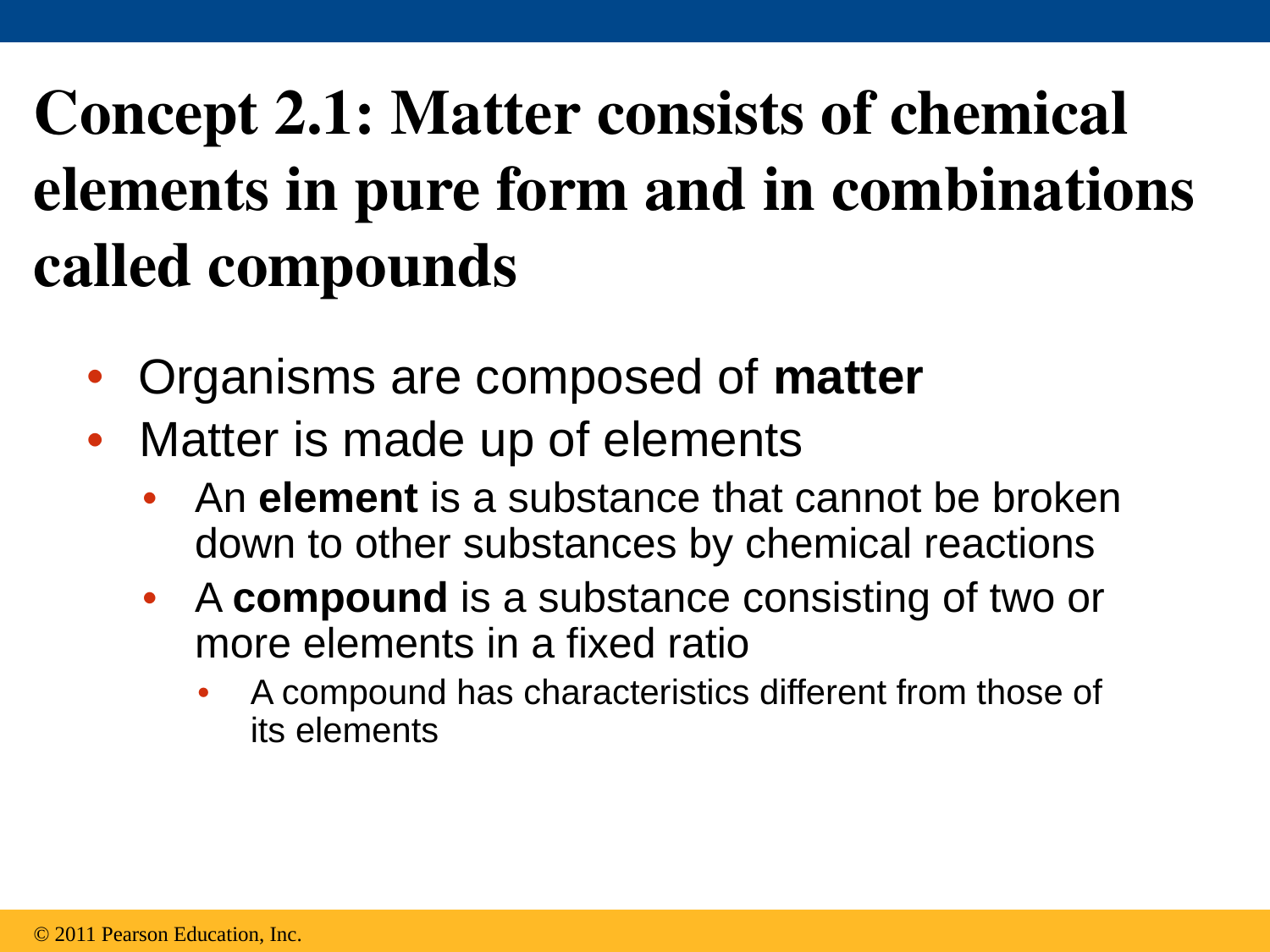

# Concept 2.1: Matter consists of chemical elements in pure form and in combinations called compounds
Organisms are composed of matter
Matter is made up of elements
An element is a substance that cannot be broken down to other substances by chemical reactions
A compound is a substance consisting of two or more elements in a fixed ratio
A compound has characteristics different from those of its elements

© 2011 Pearson Education, Inc.